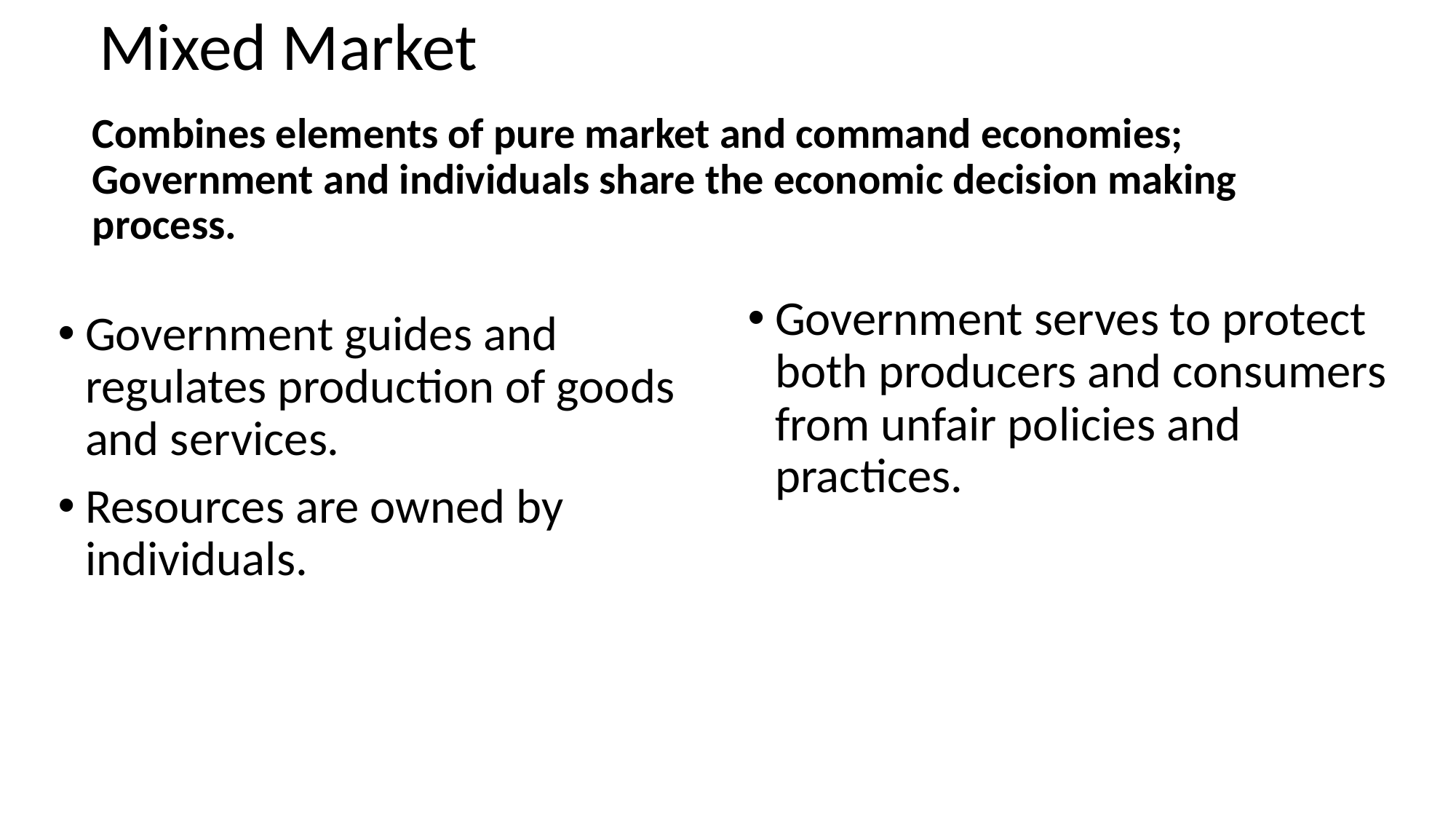

# Mixed Market
Combines elements of pure market and command economies; Government and individuals share the economic decision making process.
Government serves to protect both producers and consumers from unfair policies and practices.
Government guides and regulates production of goods and services.
Resources are owned by individuals.